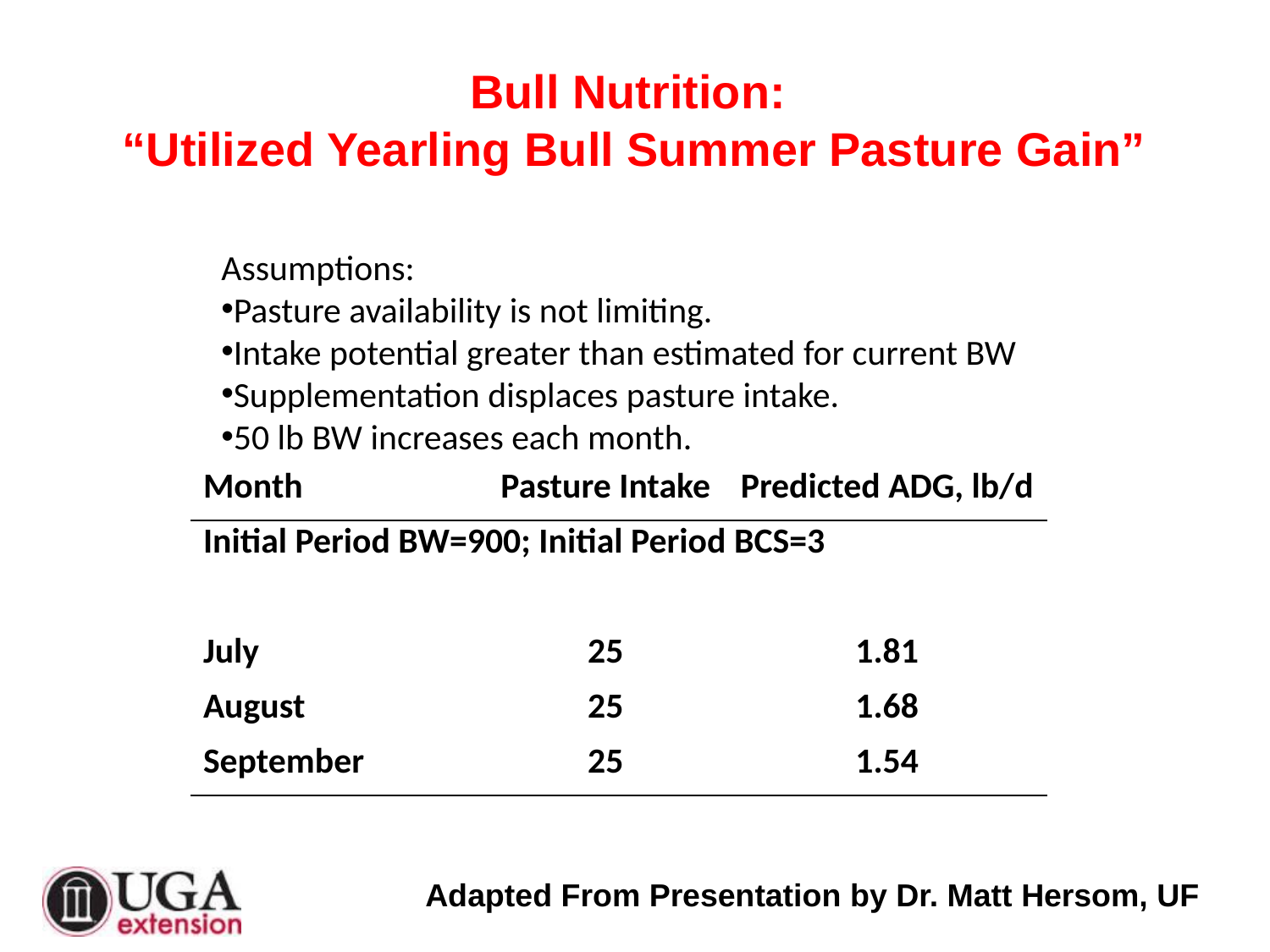

# Bull Nutrition: “Utilized Yearling Bull Summer Pasture Gain”
Assumptions:
Pasture availability is not limiting.
Intake potential greater than estimated for current BW
Supplementation displaces pasture intake.
50 lb BW increases each month.
| Month | Pasture Intake | Predicted ADG, lb/d |
| --- | --- | --- |
| Initial Period BW=900; Initial Period BCS=3 |  |  |
|  |  |  |
| July | 25 | 1.81 |
| August | 25 | 1.68 |
| September | 25 | 1.54 |
|  |  |  |
Adapted From Presentation by Dr. Matt Hersom, UF